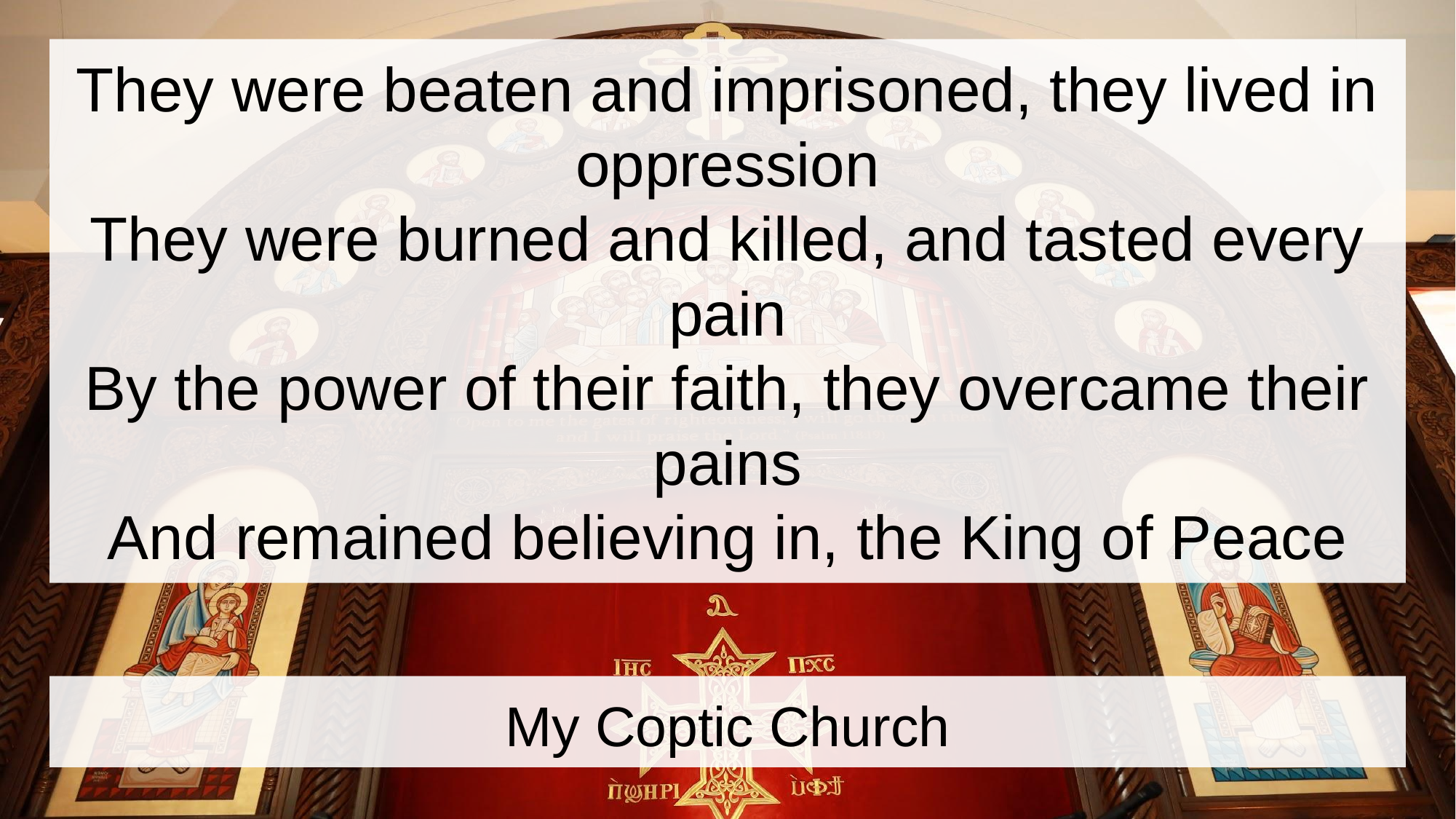

They were beaten and imprisoned, they lived in oppression
They were burned and killed, and tasted every pain
By the power of their faith, they overcame their pains
And remained believing in, the King of Peace
# My Coptic Church